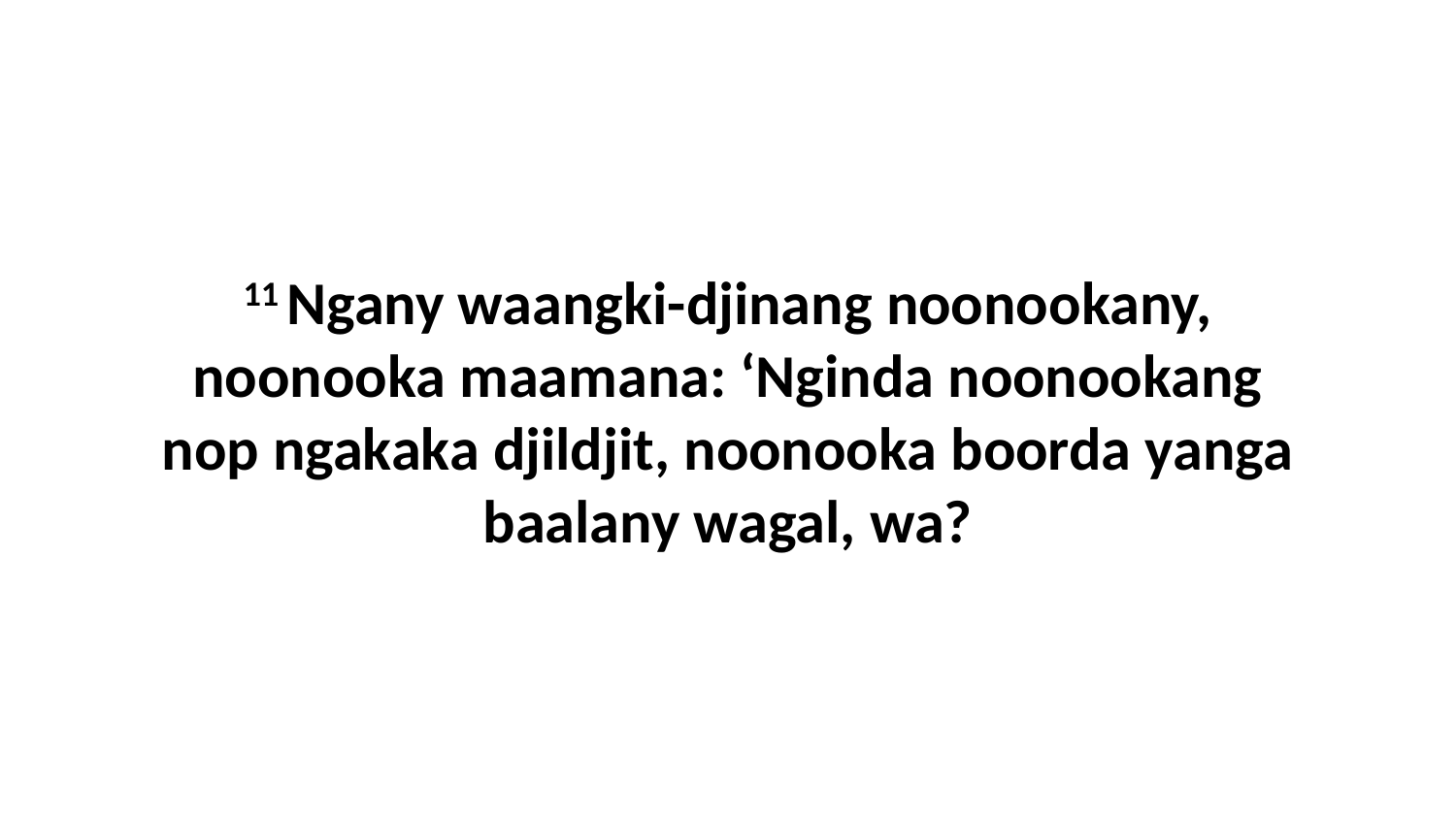

11 Ngany waangki-djinang noonookany, noonooka maamana: ‘Nginda noonookang nop ngakaka djildjit, noonooka boorda yanga baalany wagal, wa?